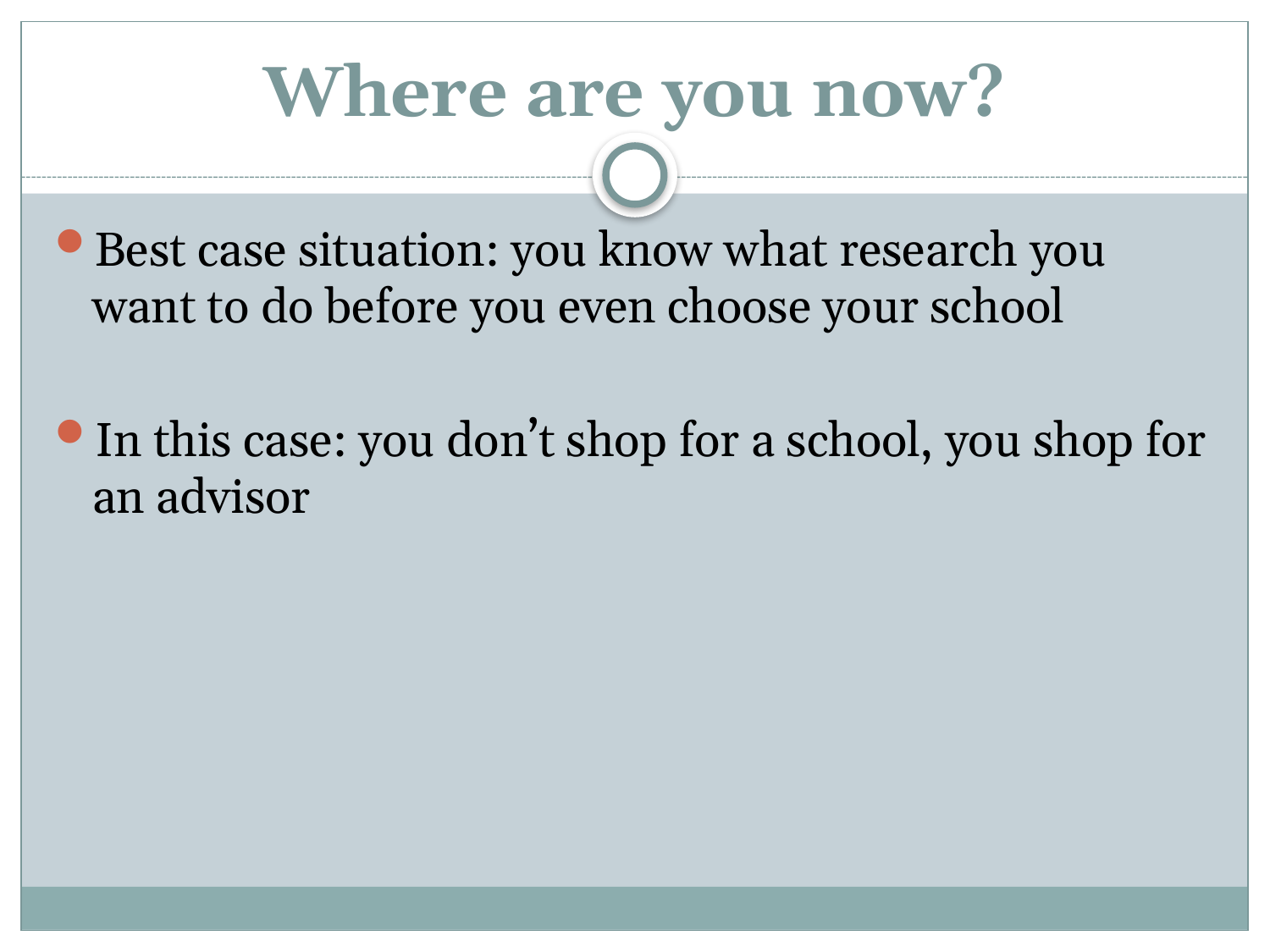

# Where are you now?
Best case situation: you know what research you want to do before you even choose your school

In this case: you don’t shop for a school, you shop for an advisor